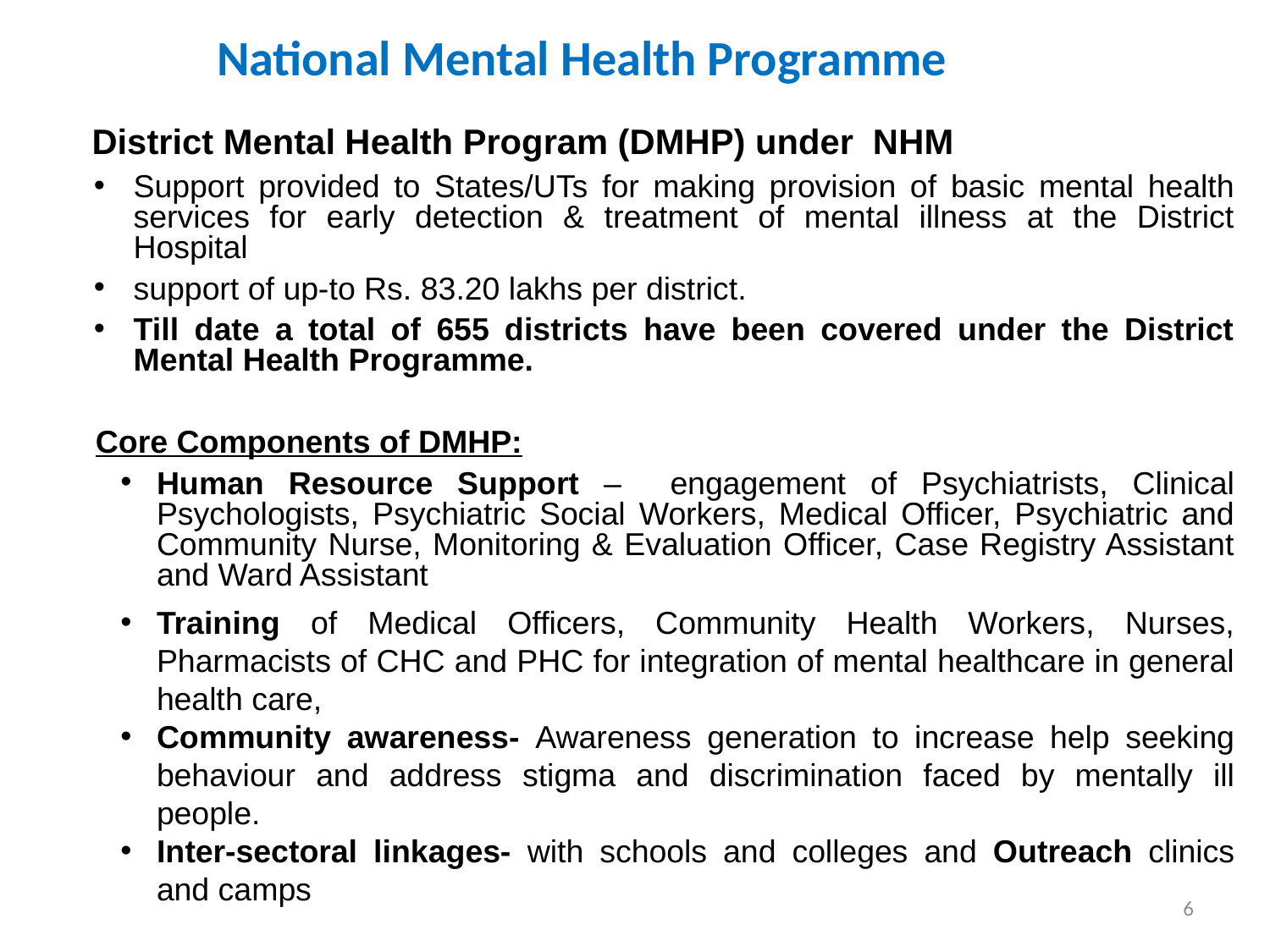

# National Mental Health Programme
     District Mental Health Program (DMHP) under  NHM
Support provided to States/UTs for making provision of basic mental health services for early detection & treatment of mental illness at the District Hospital
support of up-to Rs. 83.20 lakhs per district.
Till date a total of 655 districts have been covered under the District Mental Health Programme.

Core Components of DMHP:
Human Resource Support –  engagement of Psychiatrists, Clinical Psychologists, Psychiatric Social Workers, Medical Officer, Psychiatric and Community Nurse, Monitoring & Evaluation Officer, Case Registry Assistant and Ward Assistant
Training of Medical Officers, Community Health Workers, Nurses, Pharmacists of CHC and PHC for integration of mental healthcare in general health care,
Community awareness- Awareness generation to increase help seeking behaviour and address stigma and discrimination faced by mentally ill people.
Inter-sectoral linkages- with schools and colleges and Outreach clinics and camps

6